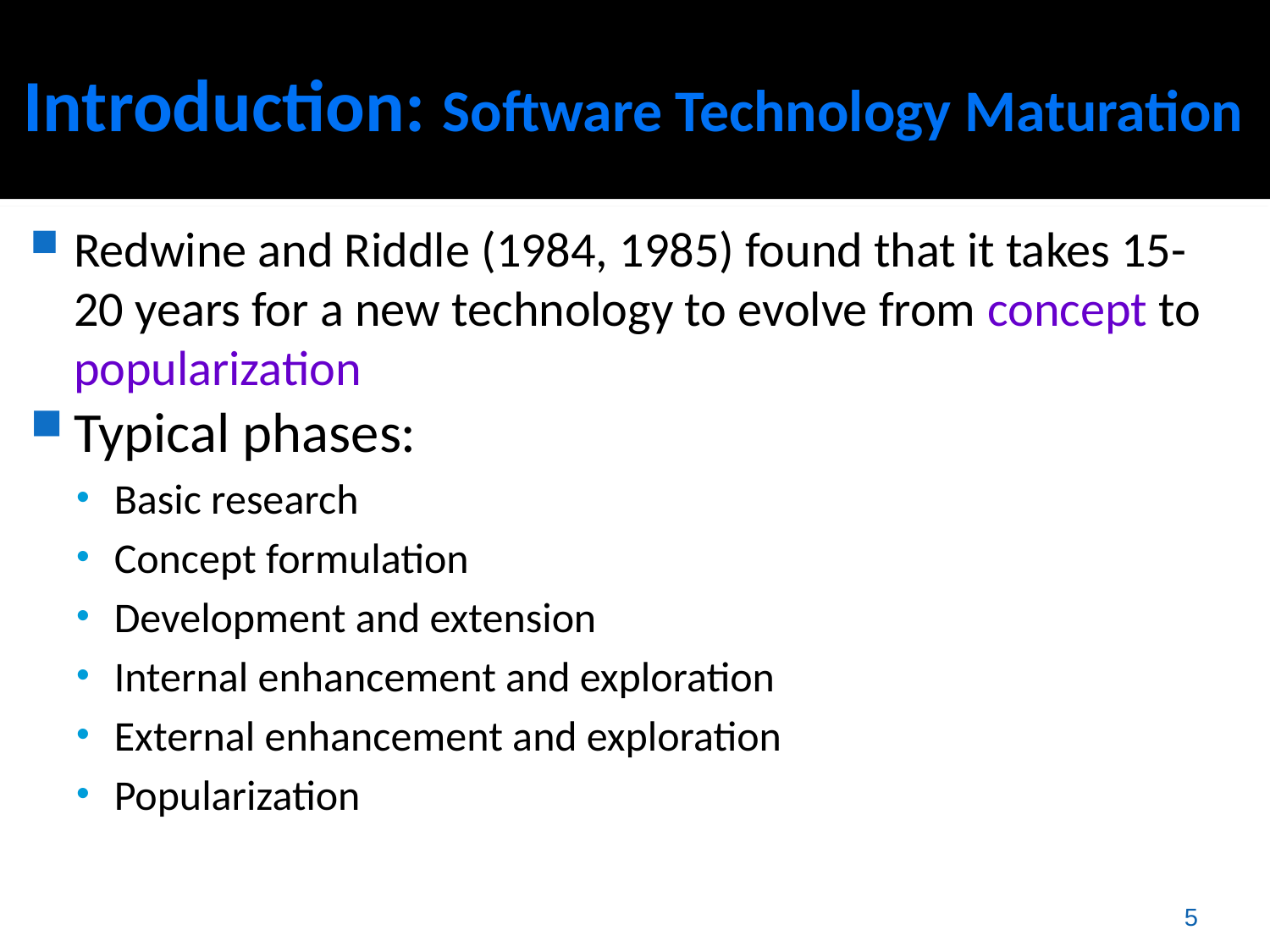

# Introduction: Software Technology Maturation
Redwine and Riddle (1984, 1985) found that it takes 15-20 years for a new technology to evolve from concept to popularization
Typical phases:
Basic research
Concept formulation
Development and extension
Internal enhancement and exploration
External enhancement and exploration
Popularization
5